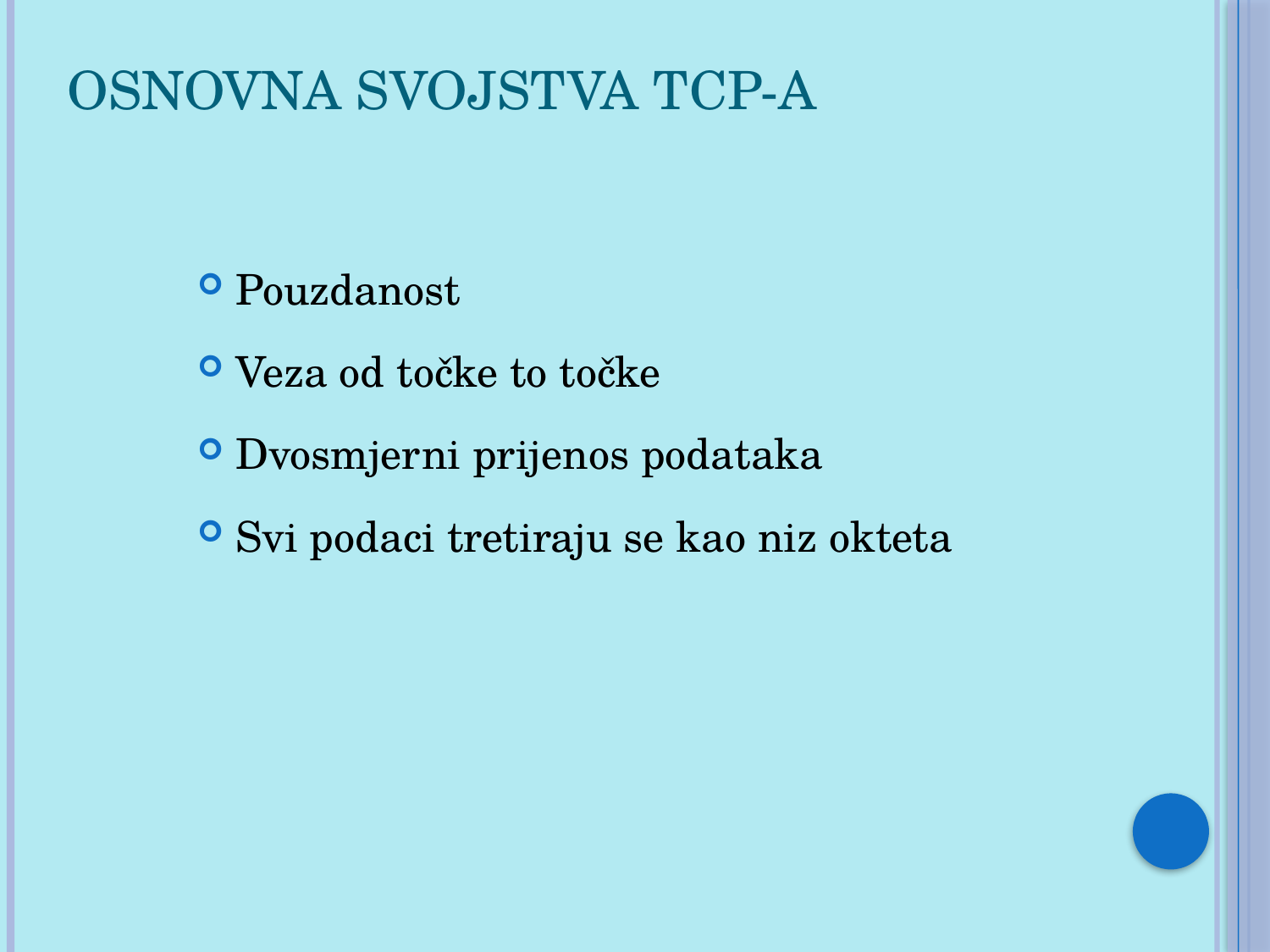

# Osnovna svojstva TCP-a
Pouzdanost
Veza od točke to točke
Dvosmjerni prijenos podataka
Svi podaci tretiraju se kao niz okteta